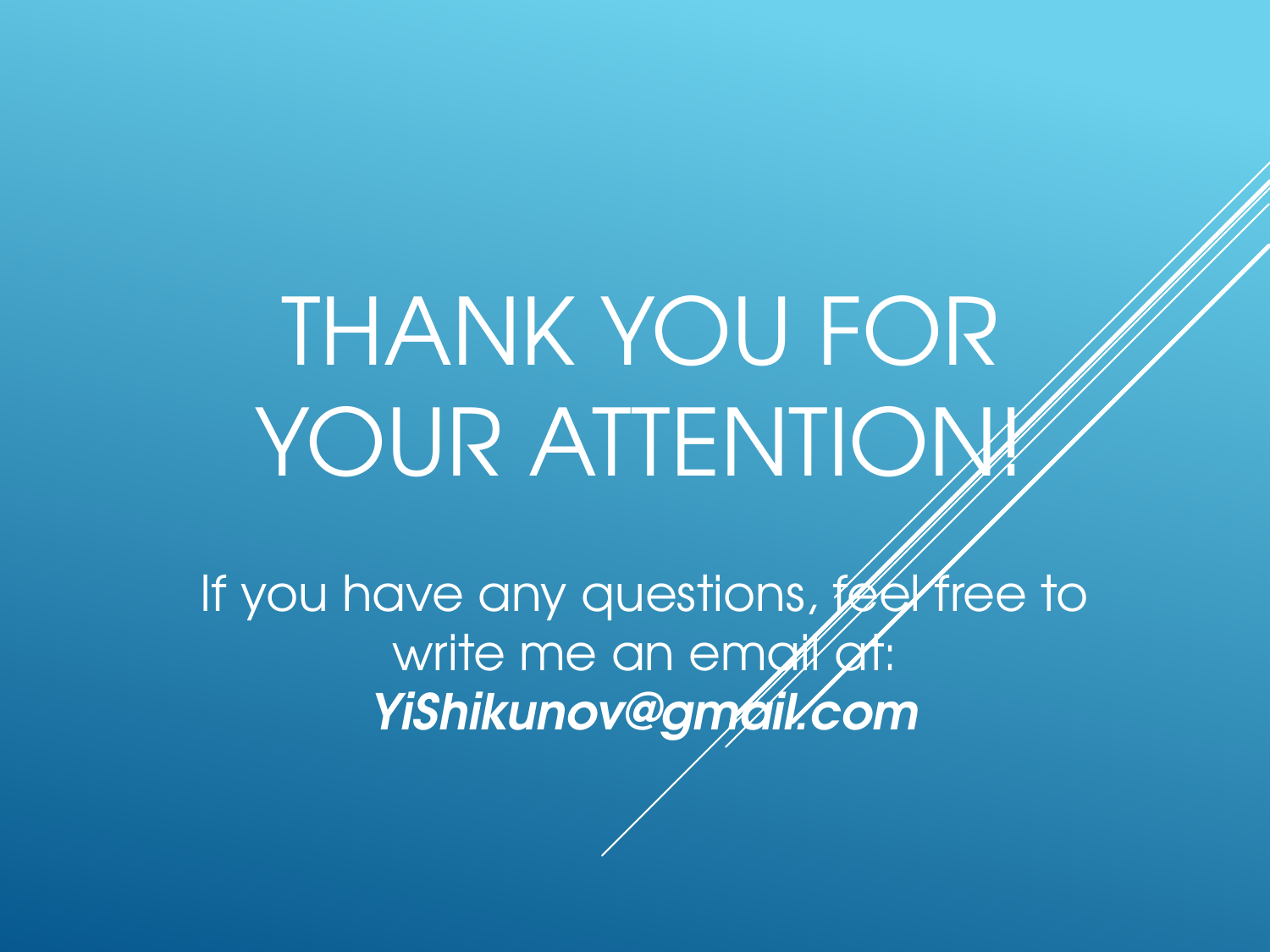

# Thank you for your attention!
If you have any questions, feel free to write me an email at: YiShikunov@gmail.com